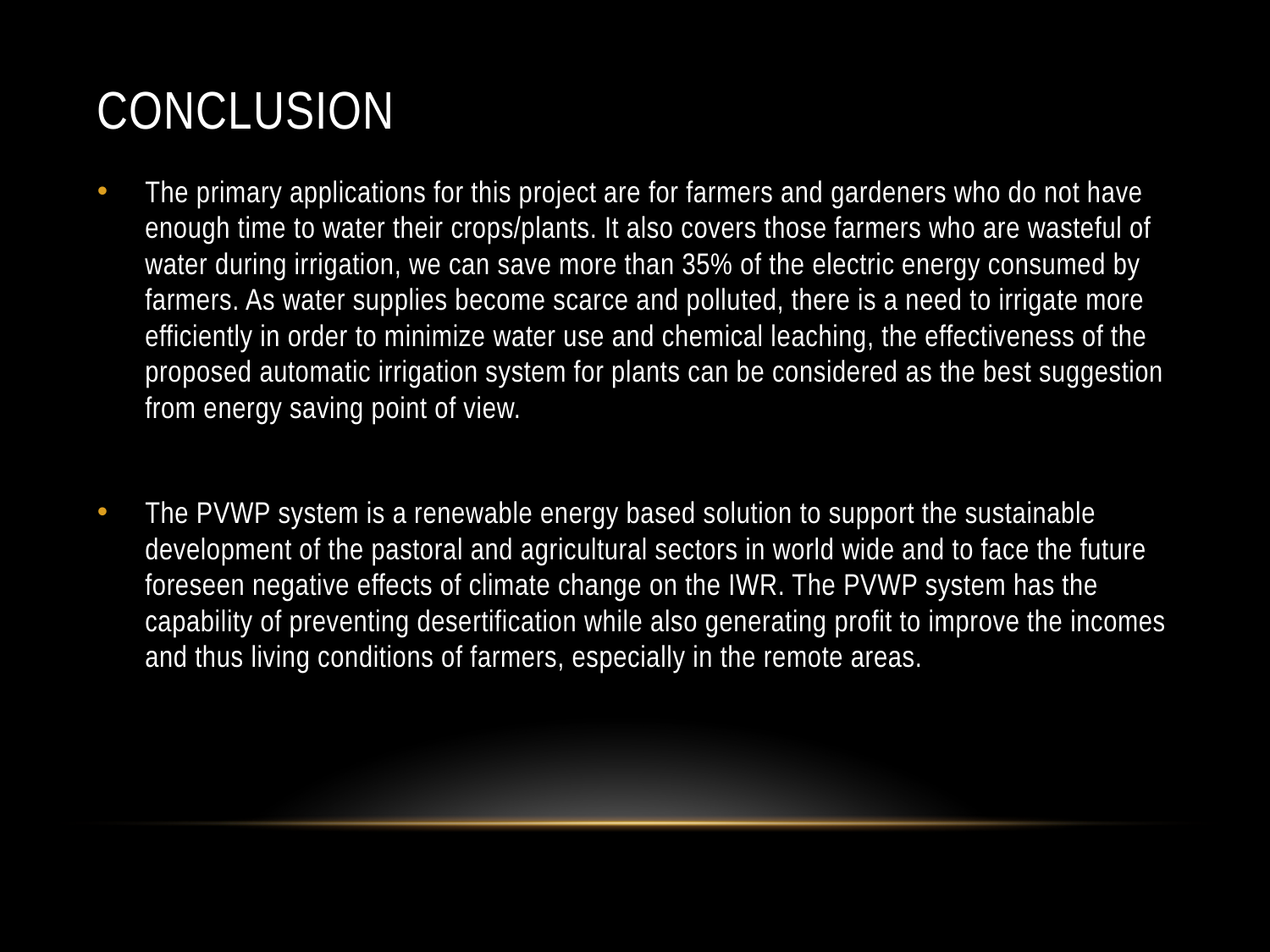

# Conclusion
The primary applications for this project are for farmers and gardeners who do not have enough time to water their crops/plants. It also covers those farmers who are wasteful of water during irrigation, we can save more than 35% of the electric energy consumed by farmers. As water supplies become scarce and polluted, there is a need to irrigate more efficiently in order to minimize water use and chemical leaching, the effectiveness of the proposed automatic irrigation system for plants can be considered as the best suggestion from energy saving point of view.

The PVWP system is a renewable energy based solution to support the sustainable development of the pastoral and agricultural sectors in world wide and to face the future foreseen negative effects of climate change on the IWR. The PVWP system has the capability of preventing desertification while also generating profit to improve the incomes and thus living conditions of farmers, especially in the remote areas.